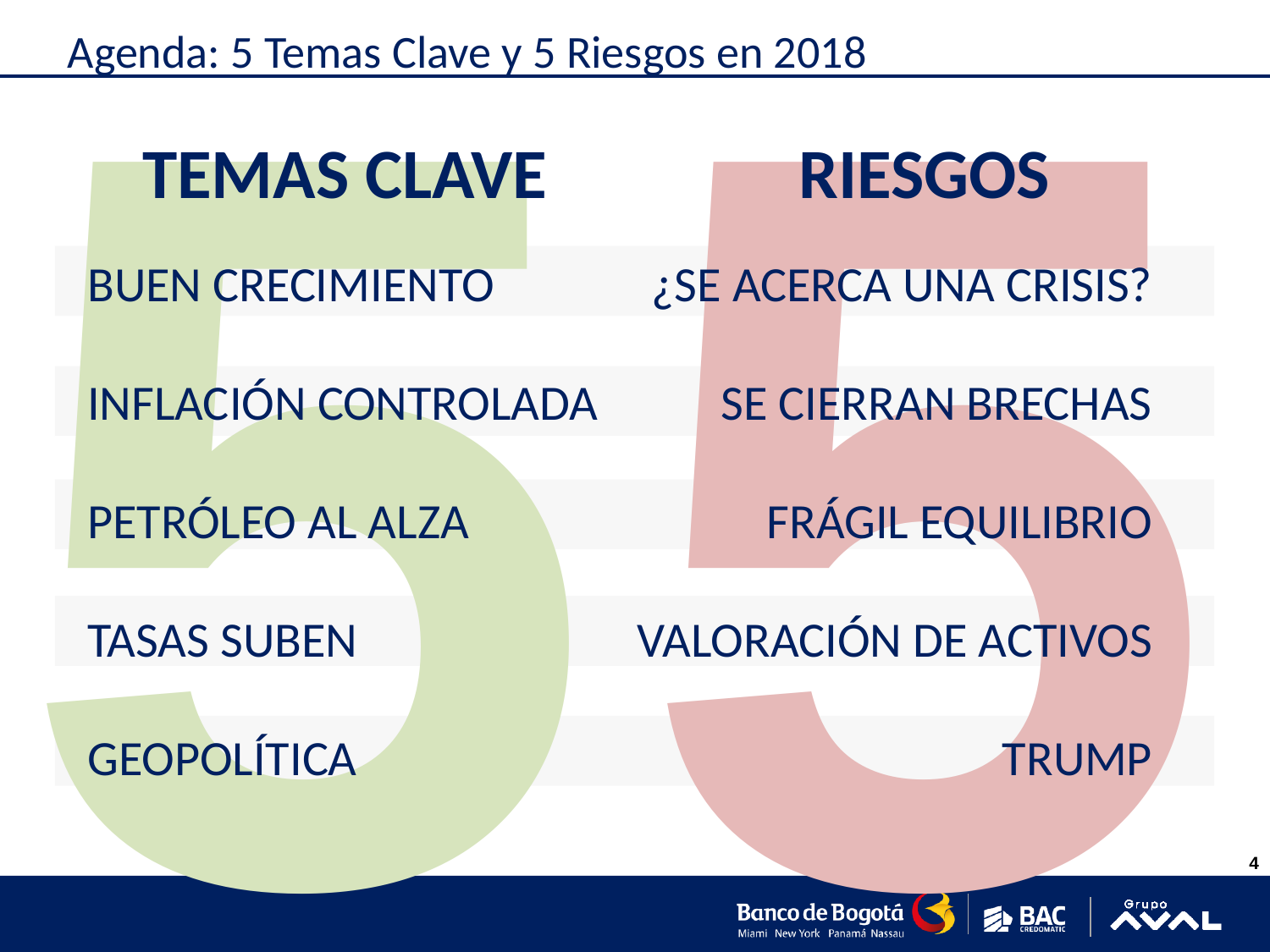

5
5
Agenda: 5 Temas Clave y 5 Riesgos en 2018
TEMAS CLAVE
RIESGOS

# BUEN CRECIMIENTO INFLACIÓN CONTROLADA PETRÓLEO AL ALZA TASAS SUBEN GEOPOLÍTICA
¿SE ACERCA UNA CRISIS?

SE CIERRAN BRECHAS

FRÁGIL EQUILIBRIO

VALORACIÓN DE ACTIVOS

TRUMP

4